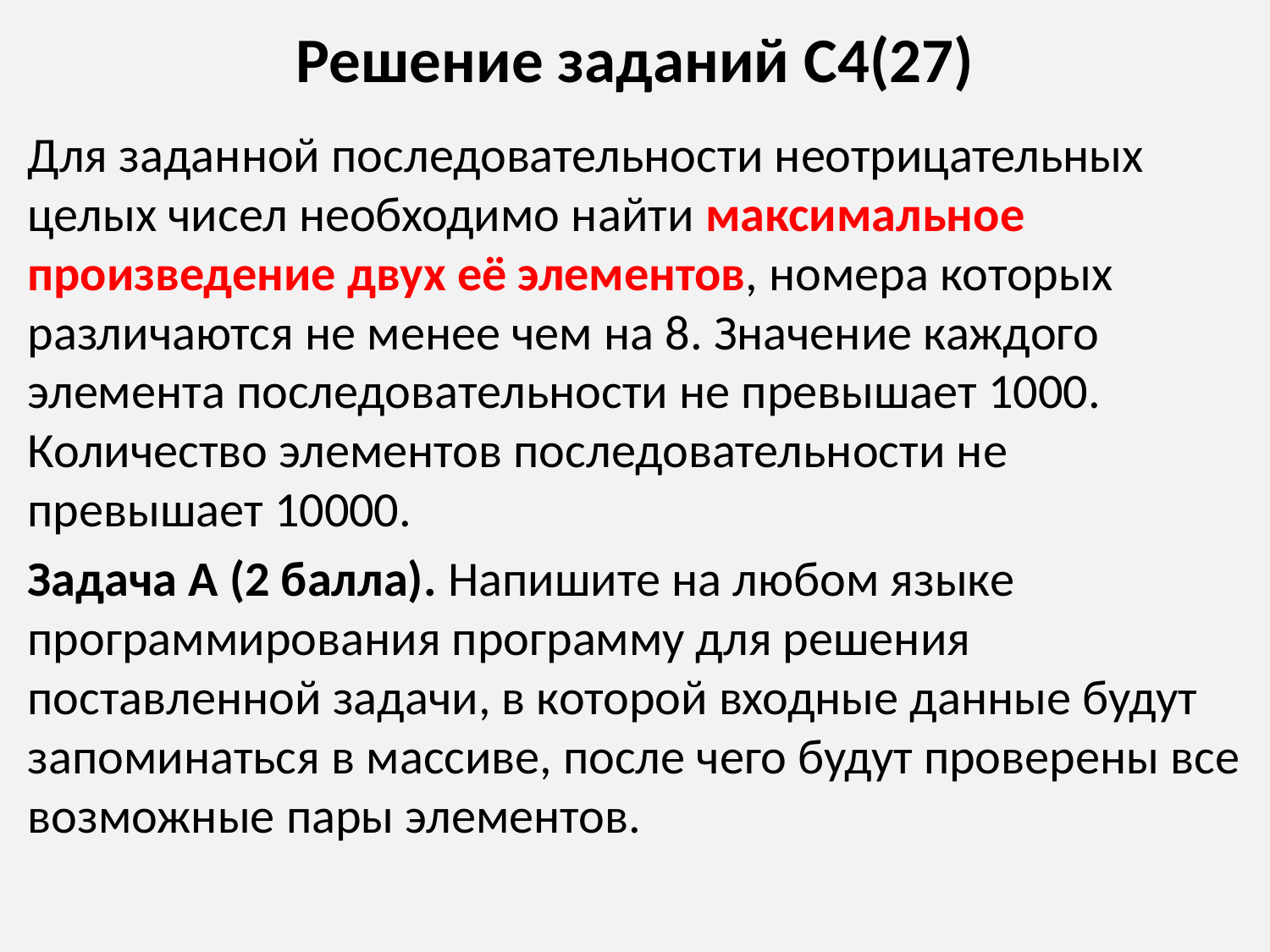

# Решение заданий С4(27)
Для заданной последовательности неотрицательных целых чисел необходимо найти максимальное произведение двух её элементов, номера которых различаются не менее чем на 8. Значение каждого элемента последовательности не превышает 1000. Количество элементов последовательности не превышает 10000.
Задача А (2 балла). Напишите на любом языке программирования программу для решения поставленной задачи, в которой входные данные будут запоминаться в массиве, после чего будут проверены все возможные пары элементов.